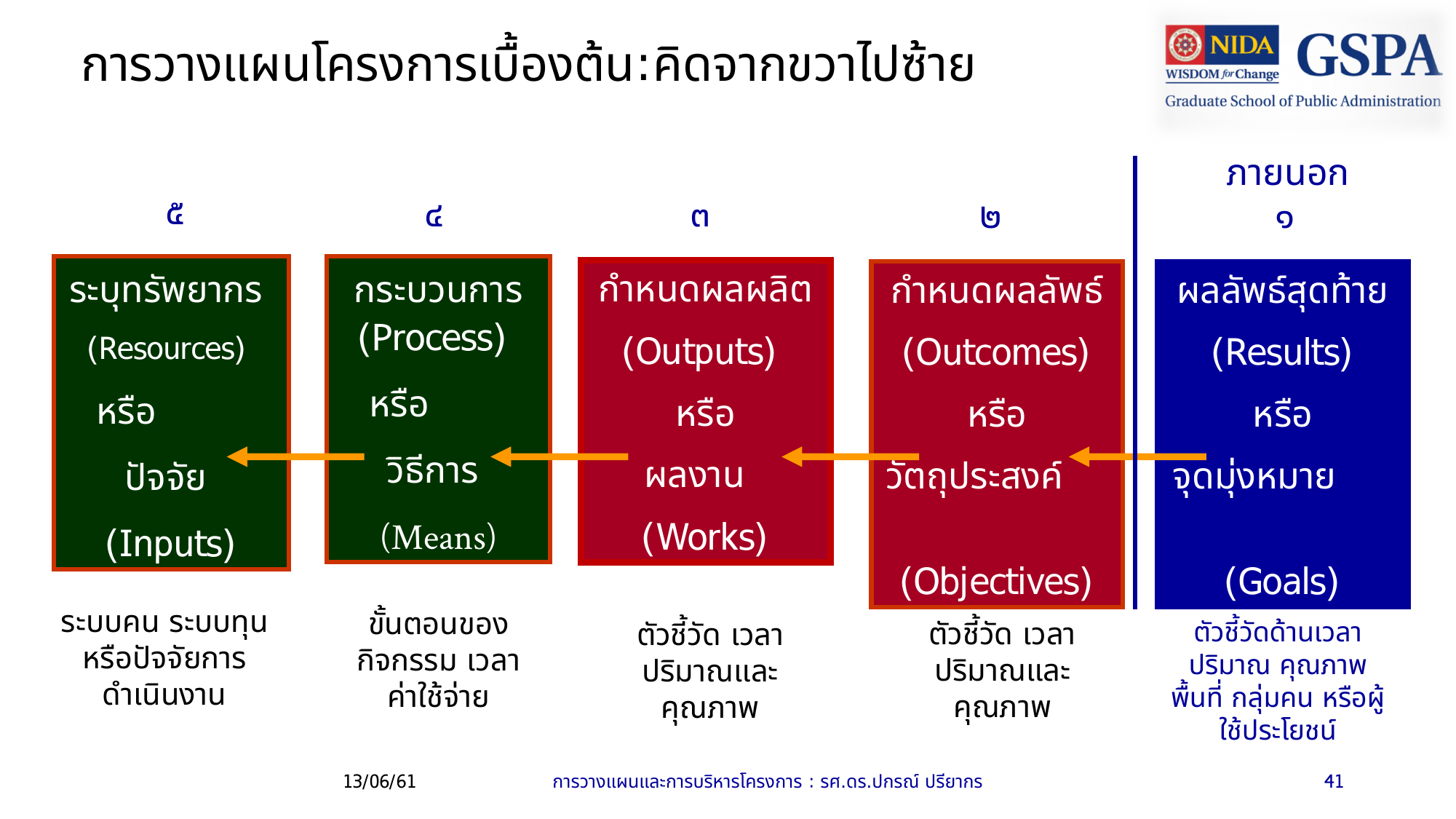

# การวางแผนโครงการเบื้องต้น:คิดจากขวาไปซ้าย
ภายนอก
๕
๔
๓
๒
๑
ระบุทรัพยากร
(Resources)
หรือ
ปัจจัย
(Inputs)
กระบวนการ (Process)
หรือ
วิธีการ
(Means)
กำหนดผลผลิต
(Outputs)
หรือ
ผลงาน
(Works)
กำหนดผลลัพธ์
(Outcomes)
หรือ
วัตถุประสงค์
(Objectives)
ผลลัพธ์สุดท้าย
(Results)
หรือ
จุดมุ่งหมาย
(Goals)

ระบบคน ระบบทุนหรือปัจจัยการดำเนินงาน
ขั้นตอนของกิจกรรม เวลา ค่าใช้จ่าย
ตัวชี้วัด เวลาปริมาณและ คุณภาพ
ตัวชี้วัดด้านเวลา ปริมาณ คุณภาพ พื้นที่ กลุ่มคน หรือผู้ใช้ประโยชน์
ตัวชี้วัด เวลาปริมาณและ คุณภาพ
13/06/61
การวางแผนและการบริหารโครงการ : รศ.ดร.ปกรณ์ ปรียากร
41